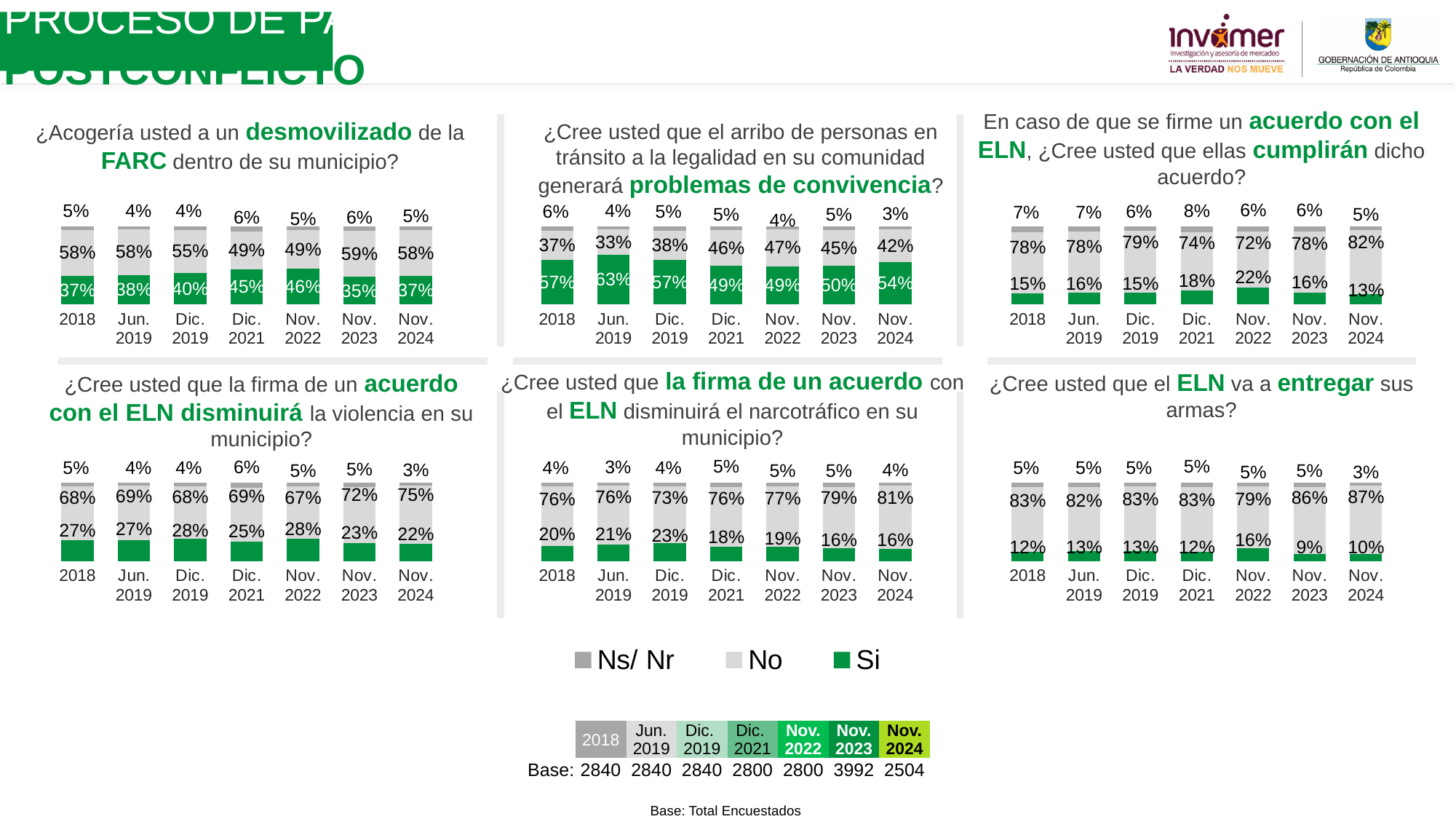

PROCESO DE PAZ Y POSTCONFLICTO

¿Acogería usted a un desmovilizado de la FARC dentro de su municipio?
¿Cree usted que el arribo de personas en tránsito a la legalidad en su comunidad generará problemas de convivencia?
En caso de que se firme un acuerdo con el ELN, ¿Cree usted que ellas cumplirán dicho acuerdo?

### Chart

| Category | Si | No | Ns/ Nr |
|---|---|---|---|
| 2018 | 0.36921797310223126 | 0.5849199952303253 | 0.04586203166743261 |
| Jun. 2019 | 0.38080776109536285 | 0.5833966910865921 | 0.03579554781804996 |
| Dic. 2019 | 0.4041536605803609 | 0.5534561330140315 | 0.04239020640561673 |
| Dic. 2021 | 0.4529930488675735 | 0.48513874489667436 | 0.061868206235754945 |
| Nov. 2022 | 0.46347313474633717 | 0.48605403581953366 | 0.05047282943412768 |
| Nov. 2023 | 0.353533265679919 | 0.590809589642972 | 0.055657144677102206 |
| Nov. 2024 | 0.3709640291916951 | 0.5800410759494448 | 0.04899489485885973 |

### Chart

| Category | Si | No | Ns/ Nr |
|---|---|---|---|
| 2018 | 0.5711526136534043 | 0.3679942159571212 | 0.06085317038946315 |
| Jun. 2019 | 0.6326427299627833 | 0.32975502409988783 | 0.037602245937333696 |
| Dic. 2019 | 0.5705724128880281 | 0.37650431117093075 | 0.05292327594105191 |
| Dic. 2021 | 0.4944696659017781 | 0.4555935239065234 | 0.04993681019170111 |
| Nov. 2022 | 0.4900370713134865 | 0.4709543304483651 | 0.0390085982381478 |
| Nov. 2023 | 0.4983593379286907 | 0.45130627426581144 | 0.05033438780548961 |
| Nov. 2024 | 0.5422479355249337 | 0.42429196968600036 | 0.033460094789065496 |

### Chart

| Category | Si | No | Ns/ Nr |
|---|---|---|---|
| 2018 | 0.14738458211955865 | 0.7822451302010728 | 0.07037028767936102 |
| Jun. 2019 | 0.15517870204717799 | 0.7768086358754279 | 0.06801266207739845 |
| Dic. 2019 | 0.14837615054159367 | 0.7915242343863993 | 0.06009961507200985 |
| Dic. 2021 | 0.17956203000690746 | 0.7438073646586085 | 0.07663060533448553 |
| Nov. 2022 | 0.21809746344991832 | 0.7193603510664637 | 0.06254218548361597 |
| Nov. 2023 | 0.15641201543875533 | 0.780147042835039 | 0.06344094172620102 |
| Nov. 2024 | 0.13068824139156068 | 0.8233230943289505 | 0.0459886642794886 |
¿Cree usted que la firma de un acuerdo con el ELN disminuirá la violencia en su municipio?
¿Cree usted que la firma de un acuerdo con el ELN disminuirá el narcotráfico en su municipio?
¿Cree usted que el ELN va a entregar sus armas?

### Chart

| Category | Si | No | Ns/ Nr |
|---|---|---|---|
| 2018 | 0.26911021121658113 | 0.6839456883917157 | 0.04694410039169258 |
| Jun. 2019 | 0.2692087313796439 | 0.6943177863972655 | 0.03647348222309381 |
| Dic. 2019 | 0.28457022560356265 | 0.6756181335507406 | 0.039811640845703884 |
| Dic. 2021 | 0.24988800275920048 | 0.6879129070141429 | 0.06219909022665852 |
| Nov. 2022 | 0.28389711298336123 | 0.6698046255655479 | 0.046298261451089236 |
| Nov. 2023 | 0.22860441734846795 | 0.7217954516423329 | 0.04960013100919443 |
| Nov. 2024 | 0.2196702825097951 | 0.7474189680468492 | 0.032910749443355924 |

### Chart

| Category | Si | No | Ns/ Nr |
|---|---|---|---|
| 2018 | 0.19772195663029812 | 0.7627773277913623 | 0.039500715578331964 |
| Jun. 2019 | 0.21136095939511154 | 0.7554246695144529 | 0.033214371090439954 |
| Dic. 2019 | 0.2285762368844877 | 0.7293607928686638 | 0.042062970246852786 |
| Dic. 2021 | 0.1813531901942026 | 0.764221716097889 | 0.05442509370790994 |
| Nov. 2022 | 0.18754194658669307 | 0.7654587056071348 | 0.04699934780616946 |
| Nov. 2023 | 0.16334397373575255 | 0.7859877161915769 | 0.05066831007266688 |
| Nov. 2024 | 0.15780368806374945 | 0.8062856233012625 | 0.03591068863498777 |

### Chart

| Category | Si | No | Ns/ Nr |
|---|---|---|---|
| 2018 | 0.12229961990240425 | 0.8264973356546083 | 0.051203044442981585 |
| Jun. 2019 | 0.12699948438709632 | 0.8234693344535576 | 0.049531181159347806 |
| Dic. 2019 | 0.1255137272561515 | 0.8275581249285149 | 0.04692814781533484 |
| Dic. 2021 | 0.12057412239661044 | 0.8252851562622809 | 0.054140721341110164 |
| Nov. 2022 | 0.1617442214642653 | 0.7906218182605472 | 0.047633960275185724 |
| Nov. 2023 | 0.0887017160042782 | 0.8620343187801993 | 0.049263965215520046 |
| Nov. 2024 | 0.0960594683338431 | 0.8695740510252137 | 0.03436648064094323 |

### Chart

| Category | May/17 | Jul/17 | Oct/17 | Dic/17 | Feb/18 | Si | No | Ns/ Nr |
|---|---|---|---|---|---|---|---|---|
|  | 2018 | Jun. 2019 | Dic. 2019 | Dic. 2021 | Nov. 2022 | Nov. 2023 | Nov. 2024 |
| --- | --- | --- | --- | --- | --- | --- | --- |
| Base: | 2840 | 2840 | 2840 | 2800 | 2800 | 3992 | 2504 |
Base: Total Encuestados